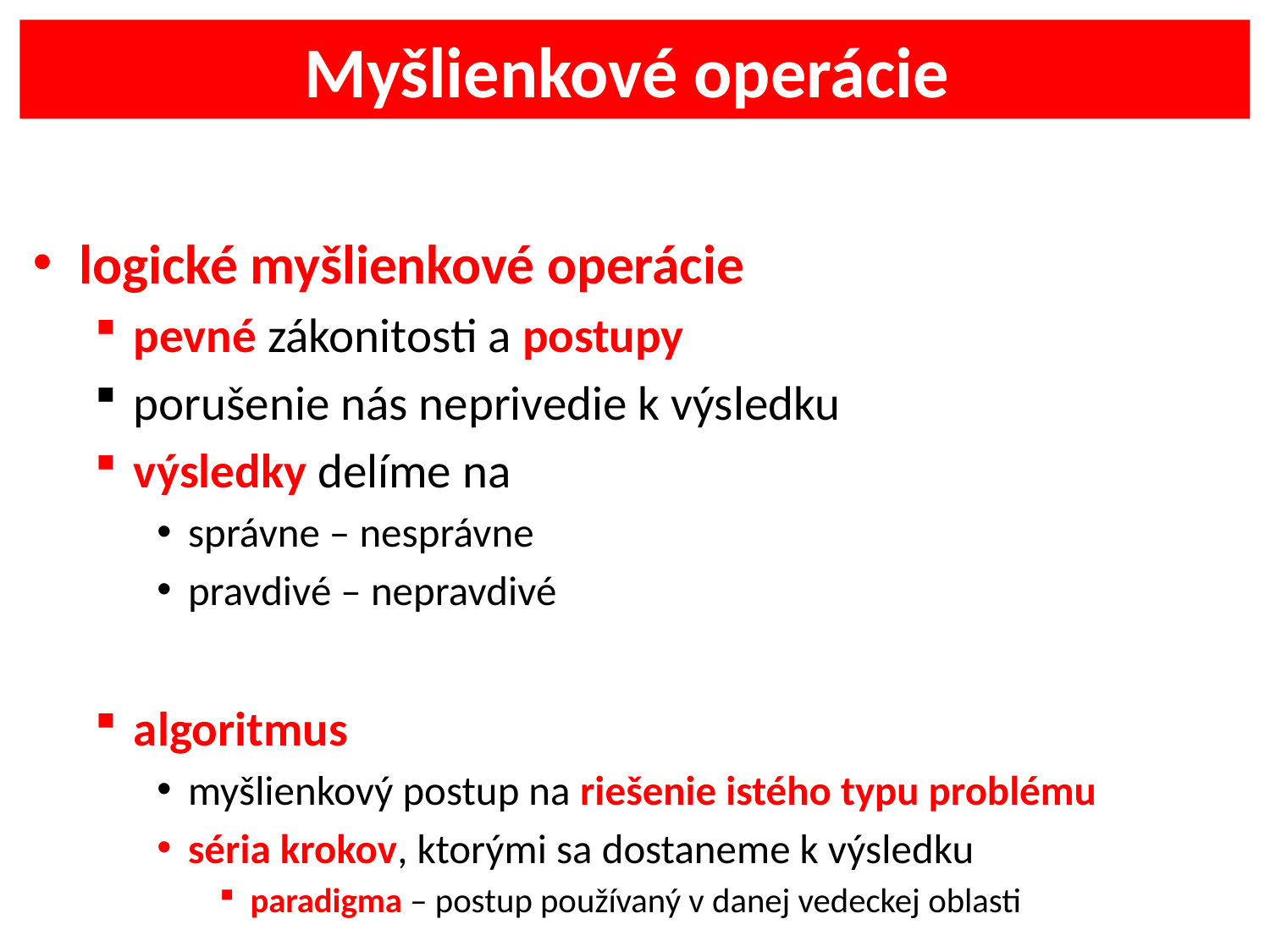

Myšlienkové operácie
logické myšlienkové operácie
pevné zákonitosti a postupy
porušenie nás neprivedie k výsledku
výsledky delíme na
správne – nesprávne
pravdivé – nepravdivé

algoritmus
myšlienkový postup na riešenie istého typu problému
séria krokov, ktorými sa dostaneme k výsledku
paradigma – postup používaný v danej vedeckej oblasti